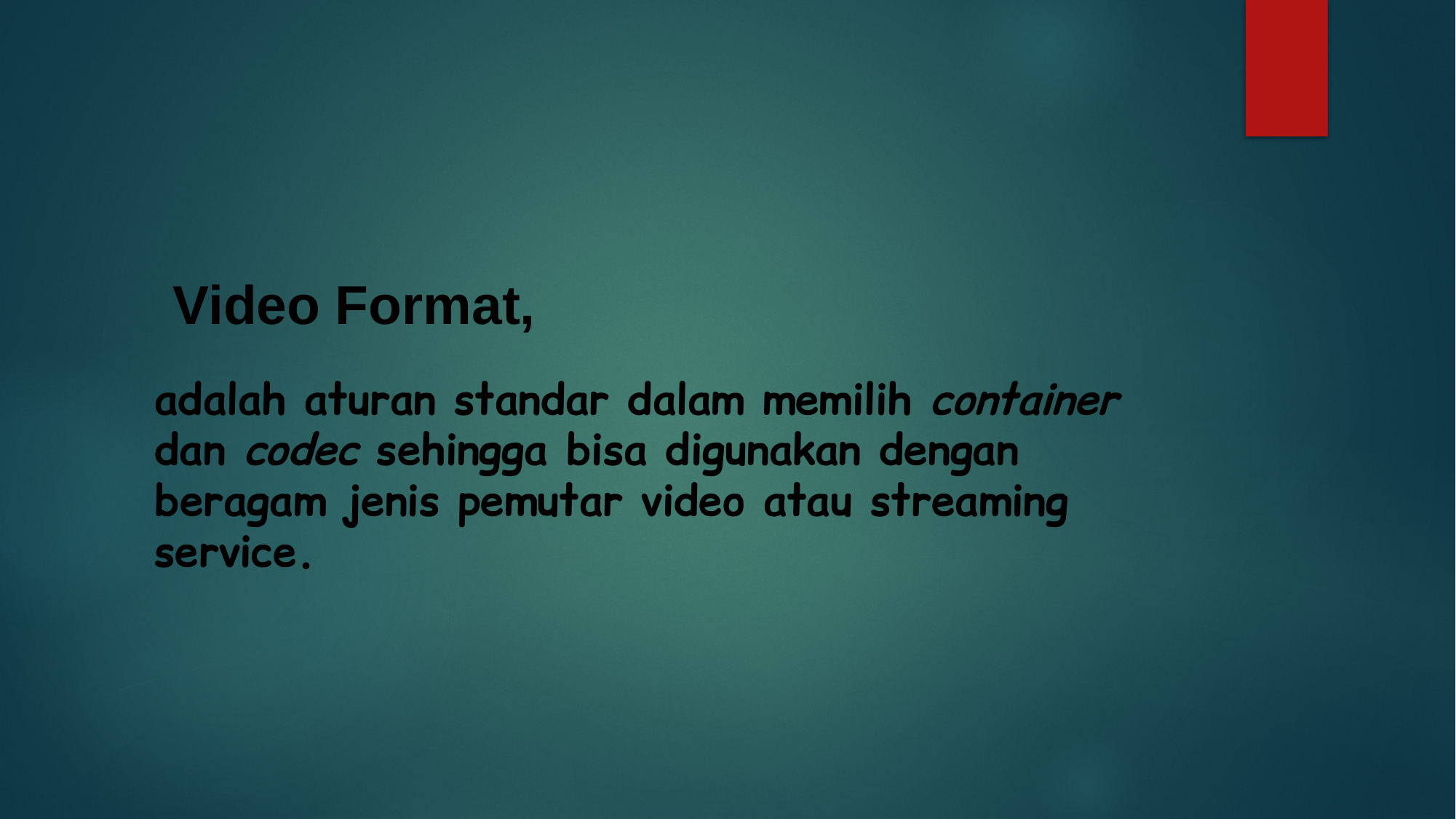

# Video Format,
adalah aturan standar dalam memilih container dan codec sehingga bisa digunakan dengan beragam jenis pemutar video atau streaming service.